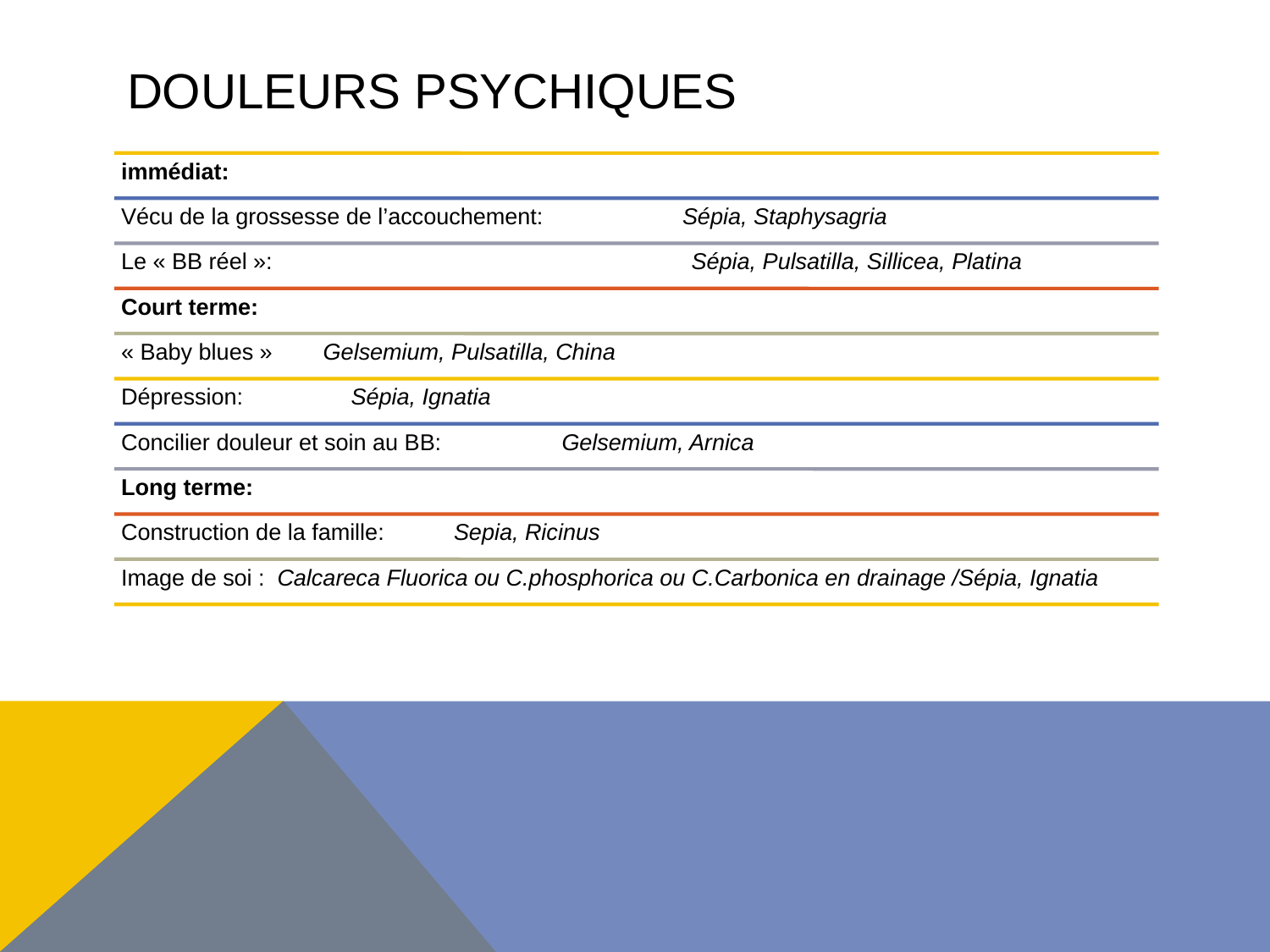

# Douleurs psychiques
immédiat:
Vécu de la grossesse de l’accouchement:                      Sépia, Staphysagria
Le « BB réel »:                                                                  Sépia, Pulsatilla, Sillicea, Platina
Court terme:
« Baby blues »        Gelsemium, Pulsatilla, China
Dépression:                 Sépia, Ignatia
Concilier douleur et soin au BB:                   Gelsemium, Arnica
Long terme:
Construction de la famille:           Sepia, Ricinus
Image de soi :  Calcareca Fluorica ou C.phosphorica ou C.Carbonica en drainage /Sépia, Ignatia